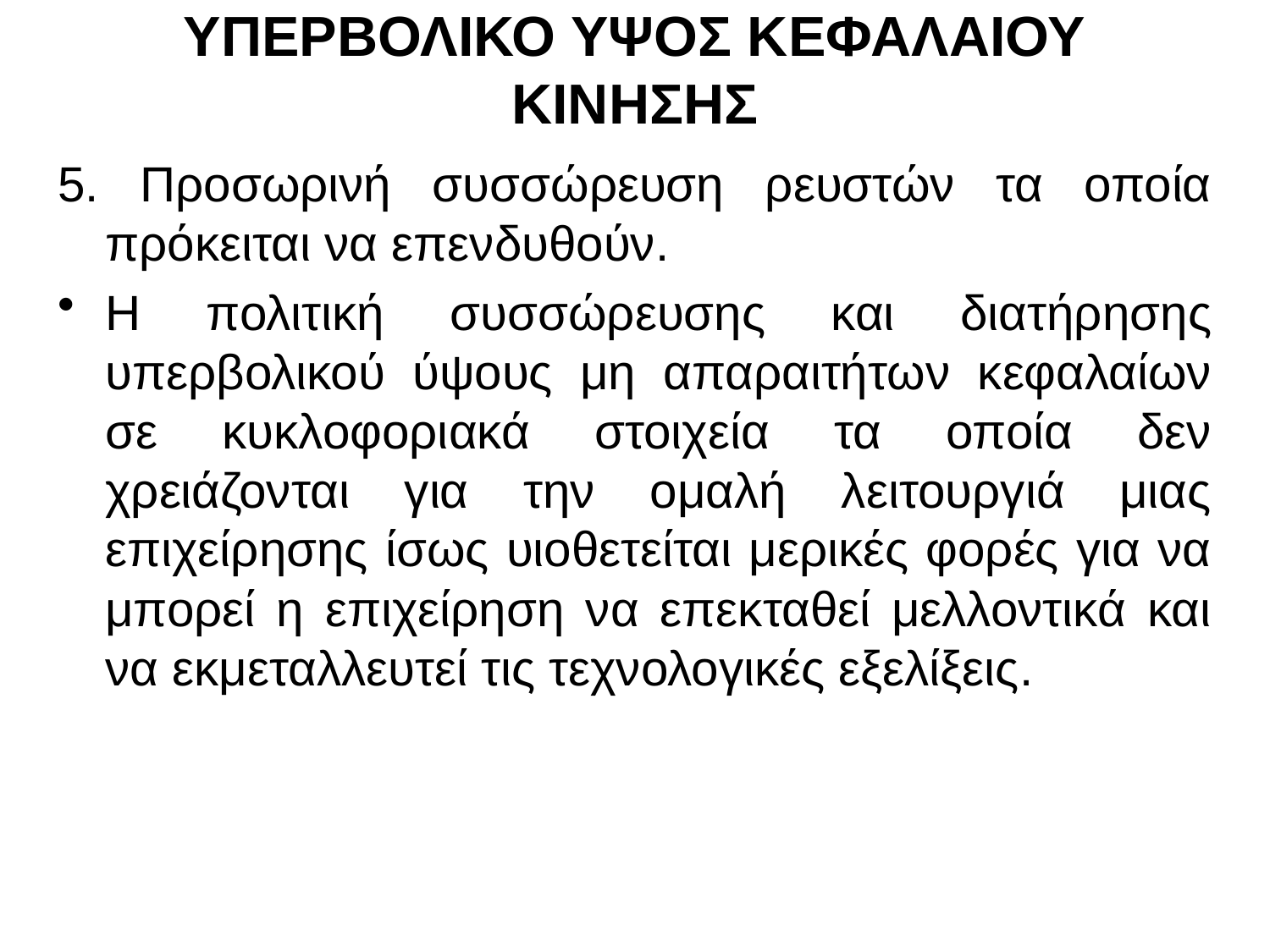

# ΥΠΕΡΒΟΛΙΚΟ ΥΨΟΣ ΚΕΦΑΛΑΙΟΥ ΚΙΝΗΣΗΣ
5. Προσωρινή συσσώρευση ρευστών τα οποία πρόκειται να επενδυθούν.
Η πολιτική συσσώρευσης και διατήρησης υπερβολικού ύψους μη απαραιτήτων κεφαλαίων σε κυκλοφοριακά στοιχεία τα οποία δεν χρειάζονται για την ομαλή λειτουργιά μιας επιχείρησης ίσως υιοθετείται μερικές φορές για να μπορεί η επιχείρηση να επεκταθεί μελλοντικά και να εκμεταλλευτεί τις τεχνολογικές εξελίξεις.